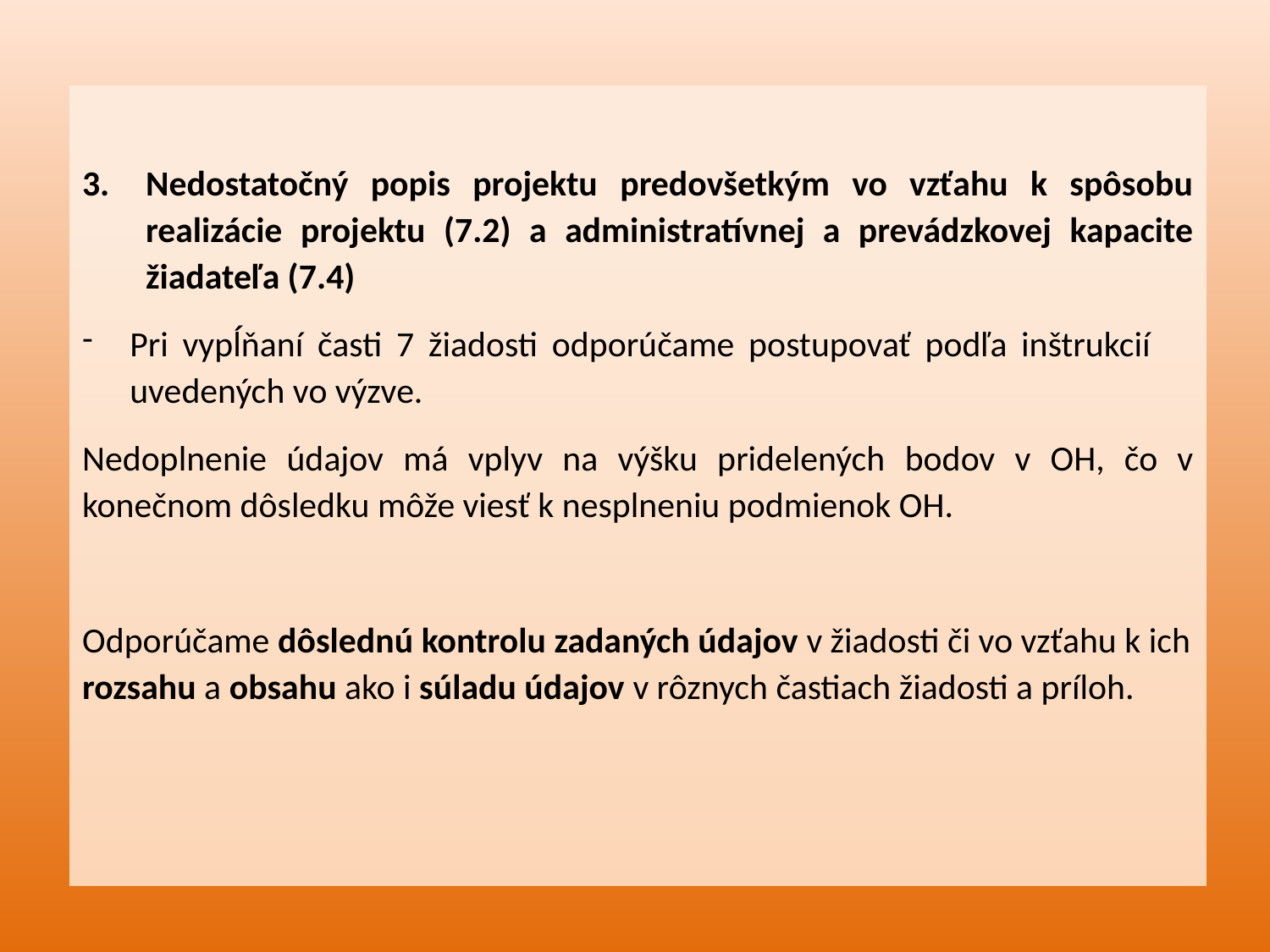

Nedostatočný popis projektu predovšetkým vo vzťahu k spôsobu realizácie projektu (7.2) a administratívnej a prevádzkovej kapacite žiadateľa (7.4)
Pri vypĺňaní časti 7 žiadosti odporúčame postupovať podľa inštrukcií    uvedených vo výzve.
Nedoplnenie údajov má vplyv na výšku pridelených bodov v OH, čo v konečnom dôsledku môže viesť k nesplneniu podmienok OH.

Odporúčame dôslednú kontrolu zadaných údajov v žiadosti či vo vzťahu k ich rozsahu a obsahu ako i súladu údajov v rôznych častiach žiadosti a príloh.